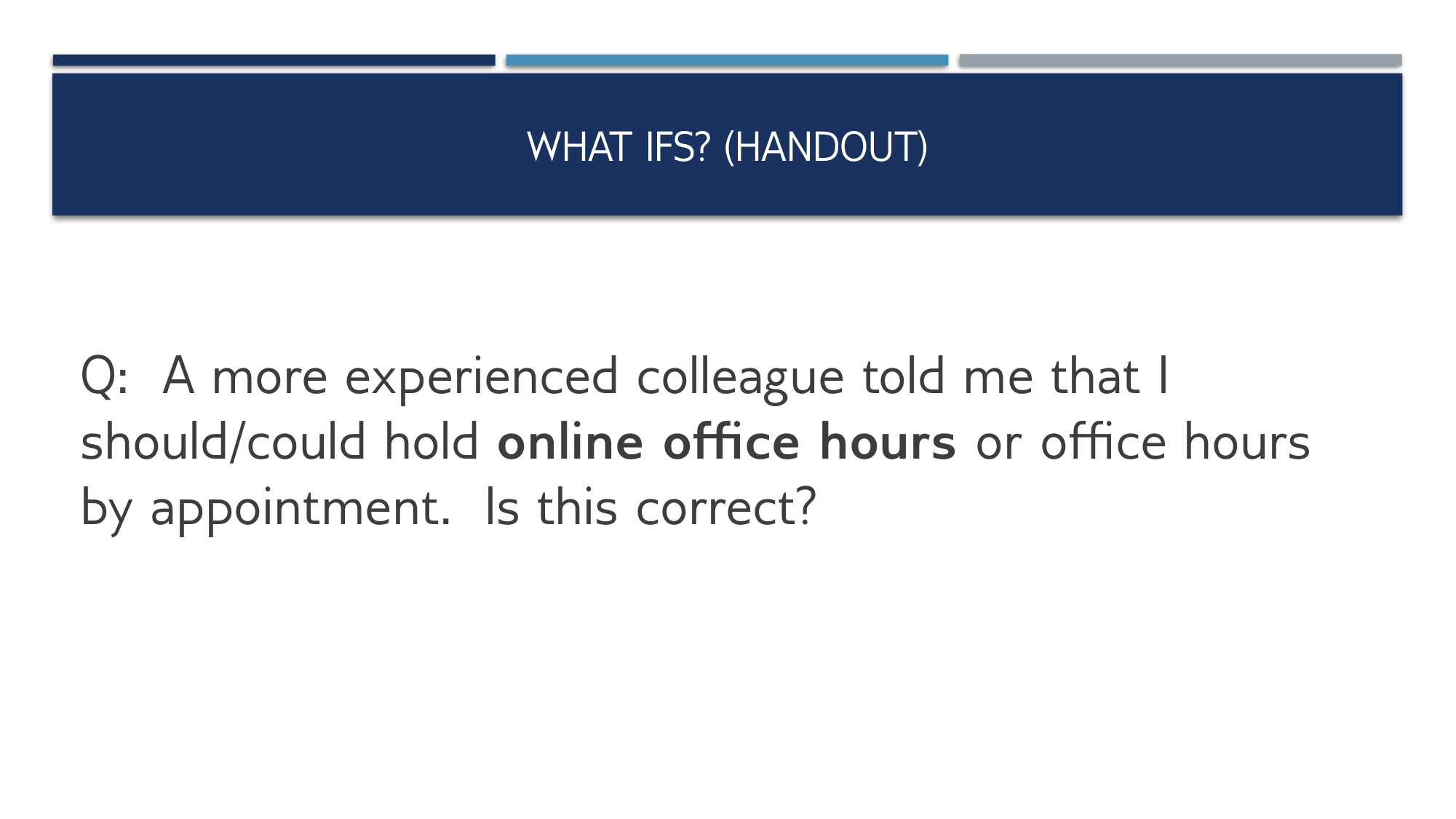

# What ifs? (handout)
Q:  A more experienced colleague told me that I should/could hold online office hours or office hours by appointment.  Is this correct?